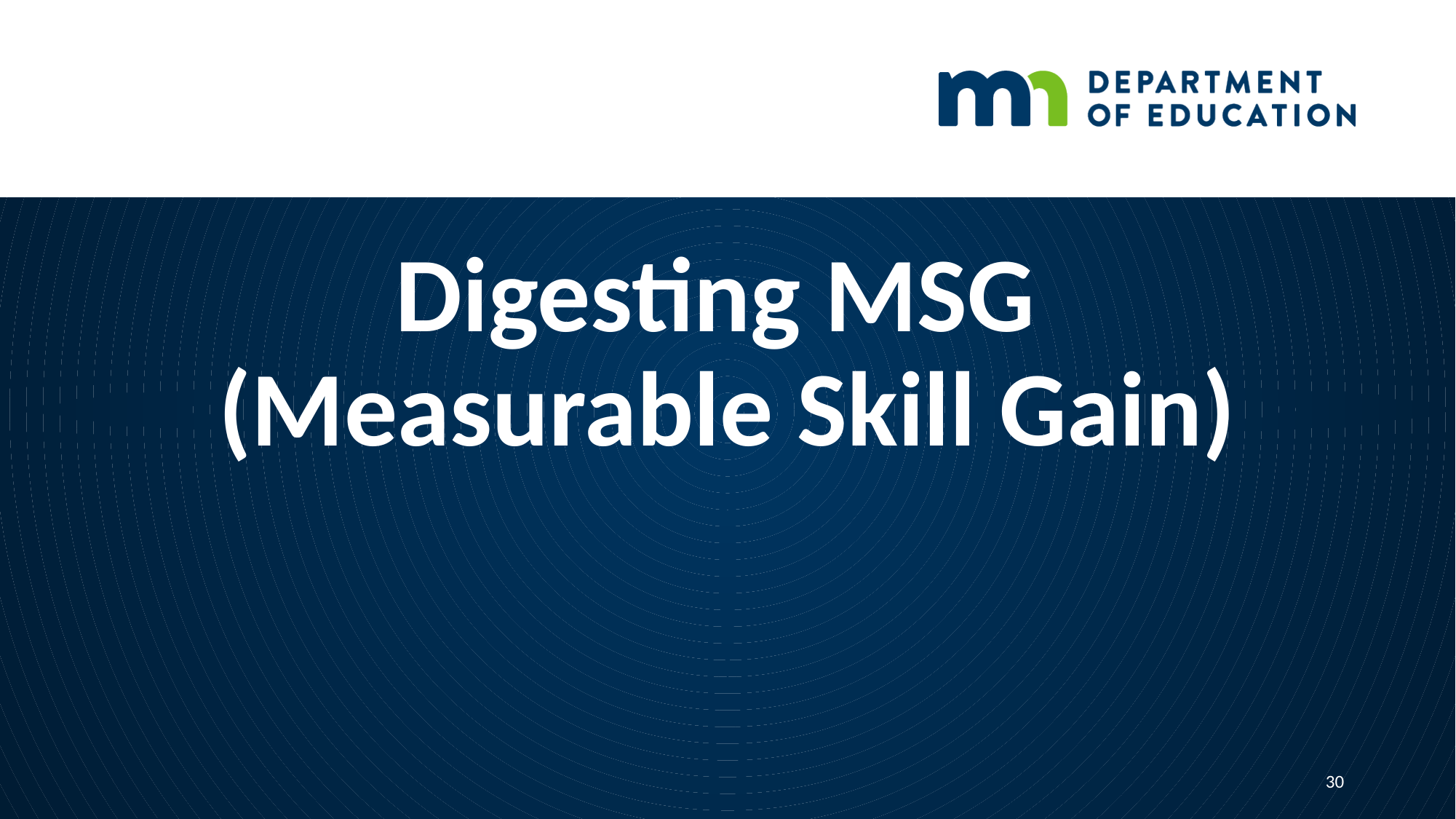

# Digesting MSG (Measurable Skill Gain)

30